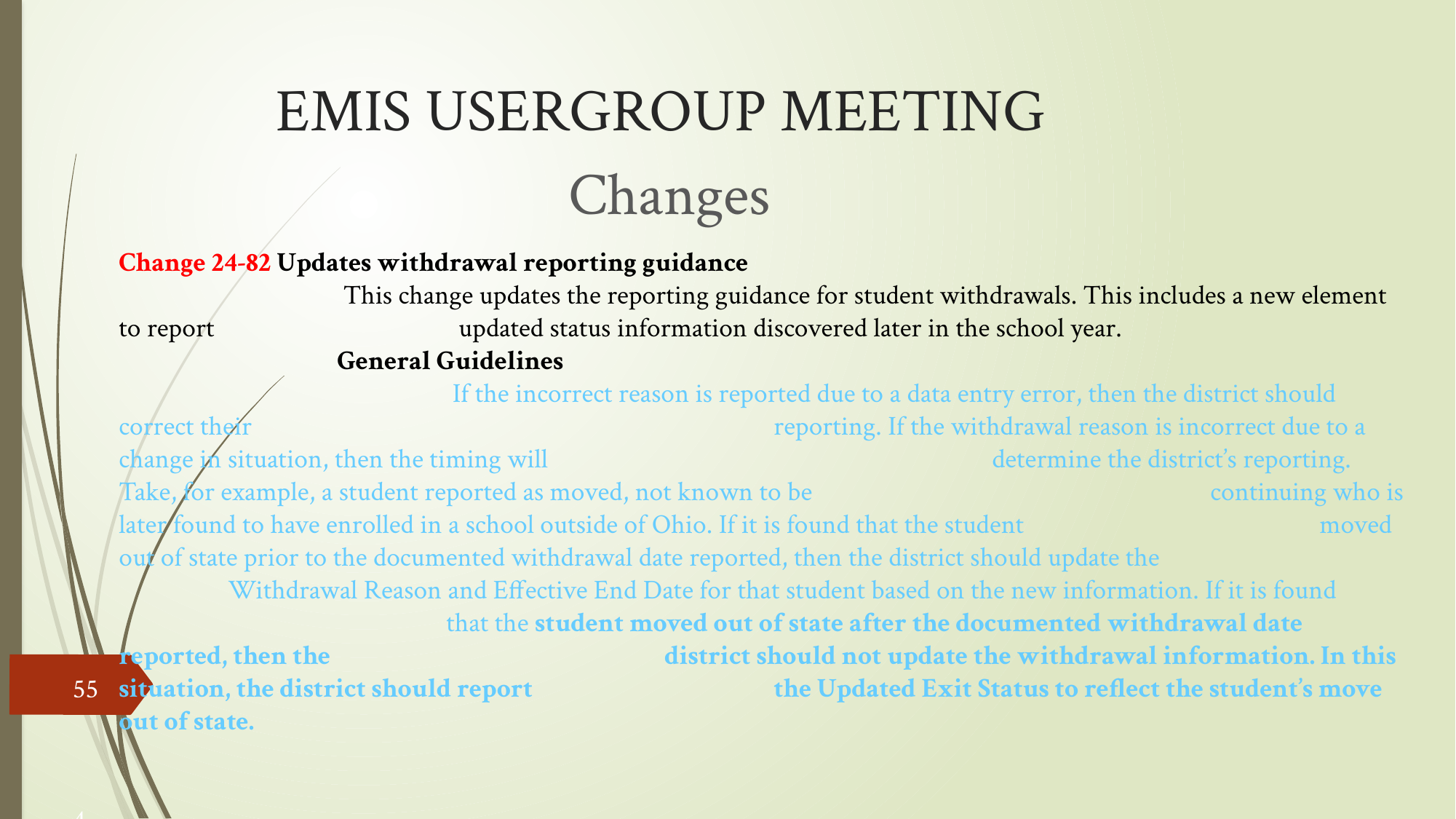

# EMIS USERGROUP MEETING
Changes
Change 24-82 Updates withdrawal reporting guidance
		 This change updates the reporting guidance for student withdrawals. This includes a new element to report 			  updated status information discovered later in the school year.
		General Guidelines
			 If the incorrect reason is reported due to a data entry error, then the district should correct their 					reporting. If the withdrawal reason is incorrect due to a change in situation, then the timing will 					determine the district’s reporting. Take, for example, a student reported as moved, not known to be 				continuing who is later found to have enrolled in a school outside of Ohio. If it is found that the student 			moved out of state prior to the documented withdrawal date reported, then the district should update the 			Withdrawal Reason and Effective End Date for that student based on the new information. If it is found 			that the student moved out of state after the documented withdrawal date reported, then the 				district should not update the withdrawal information. In this situation, the district should report 			the Updated Exit Status to reflect the student’s move out of state.

55			4